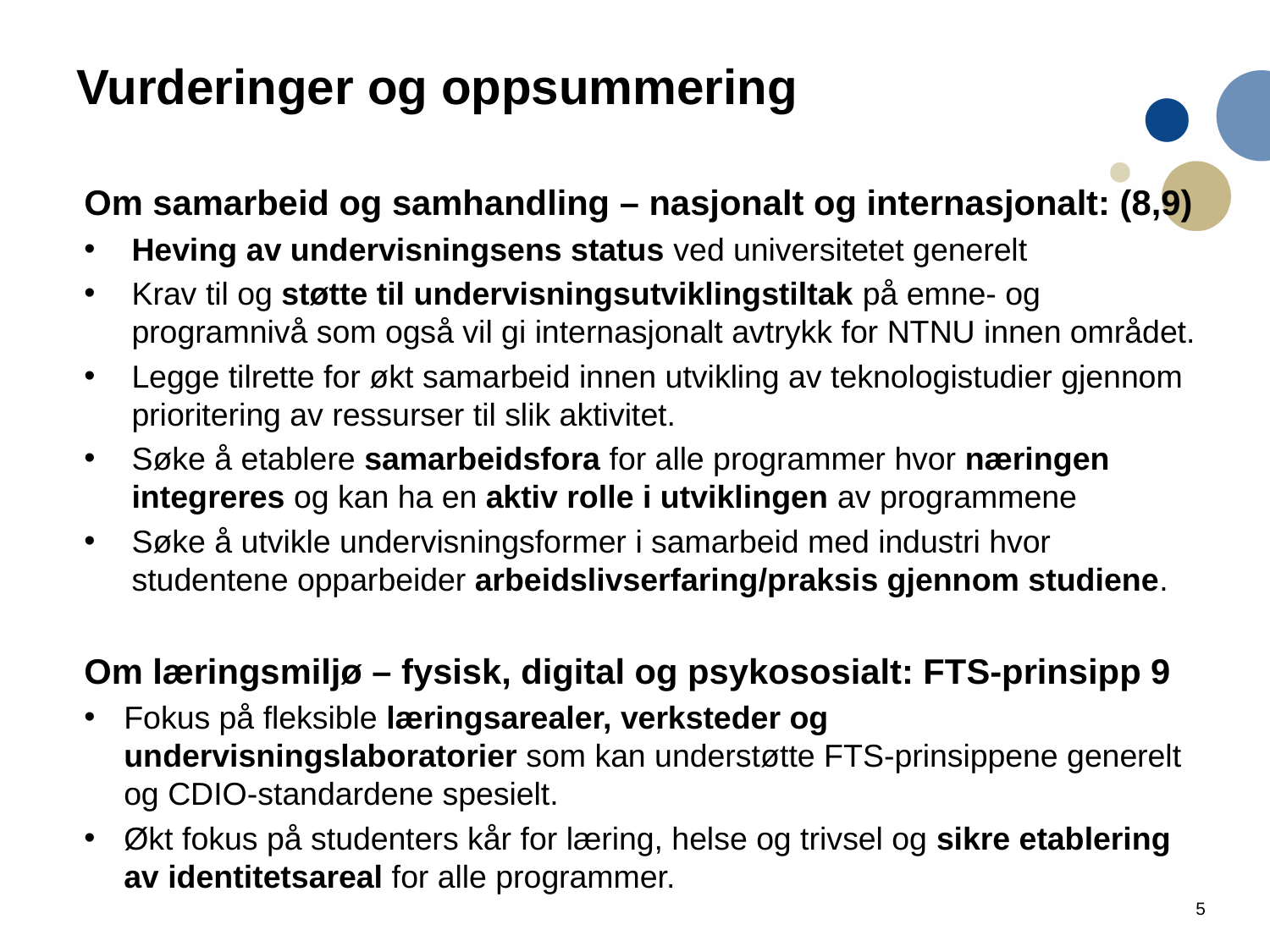

# Vurderinger og oppsummering
Om samarbeid og samhandling – nasjonalt og internasjonalt: (8,9)
Heving av undervisningsens status ved universitetet generelt
Krav til og støtte til undervisningsutviklingstiltak på emne- og programnivå som også vil gi internasjonalt avtrykk for NTNU innen området.
Legge tilrette for økt samarbeid innen utvikling av teknologistudier gjennom prioritering av ressurser til slik aktivitet.
Søke å etablere samarbeidsfora for alle programmer hvor næringen integreres og kan ha en aktiv rolle i utviklingen av programmene
Søke å utvikle undervisningsformer i samarbeid med industri hvor studentene opparbeider arbeidslivserfaring/praksis gjennom studiene.

Om læringsmiljø – fysisk, digital og psykososialt: FTS-prinsipp 9
Fokus på fleksible læringsarealer, verksteder og undervisningslaboratorier som kan understøtte FTS-prinsippene generelt og CDIO-standardene spesielt.
Økt fokus på studenters kår for læring, helse og trivsel og sikre etablering av identitetsareal for alle programmer.